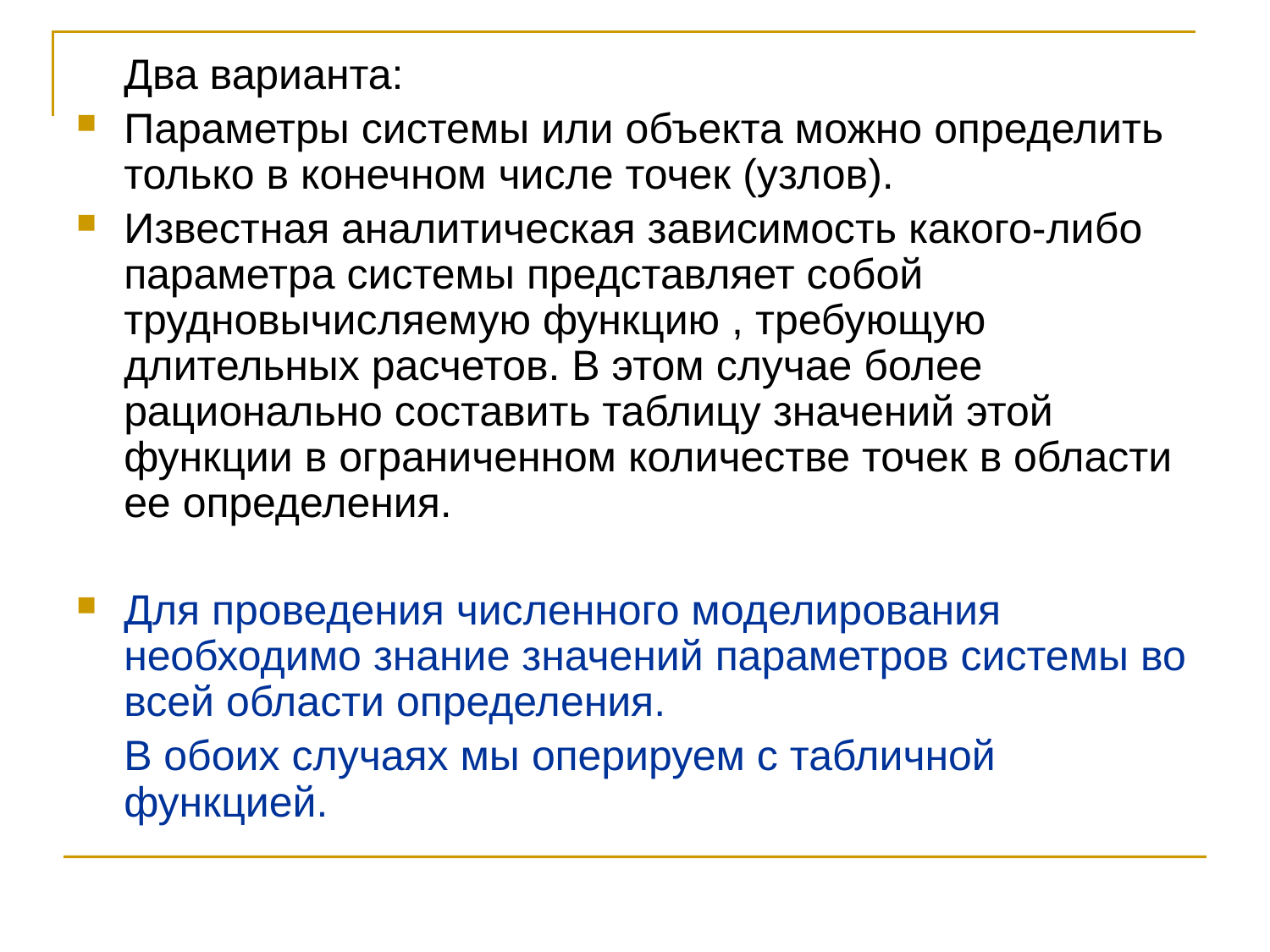

Два варианта:
Параметры системы или объекта можно определить только в конечном числе точек (узлов).
Известная аналитическая зависимость какого-либо параметра системы представляет собой трудновычисляемую функцию , требующую длительных расчетов. В этом случае более рационально составить таблицу значений этой функции в ограниченном количестве точек в области ее определения.

Для проведения численного моделирования необходимо знание значений параметров системы во всей области определения.
	В обоих случаях мы оперируем с табличной функцией.